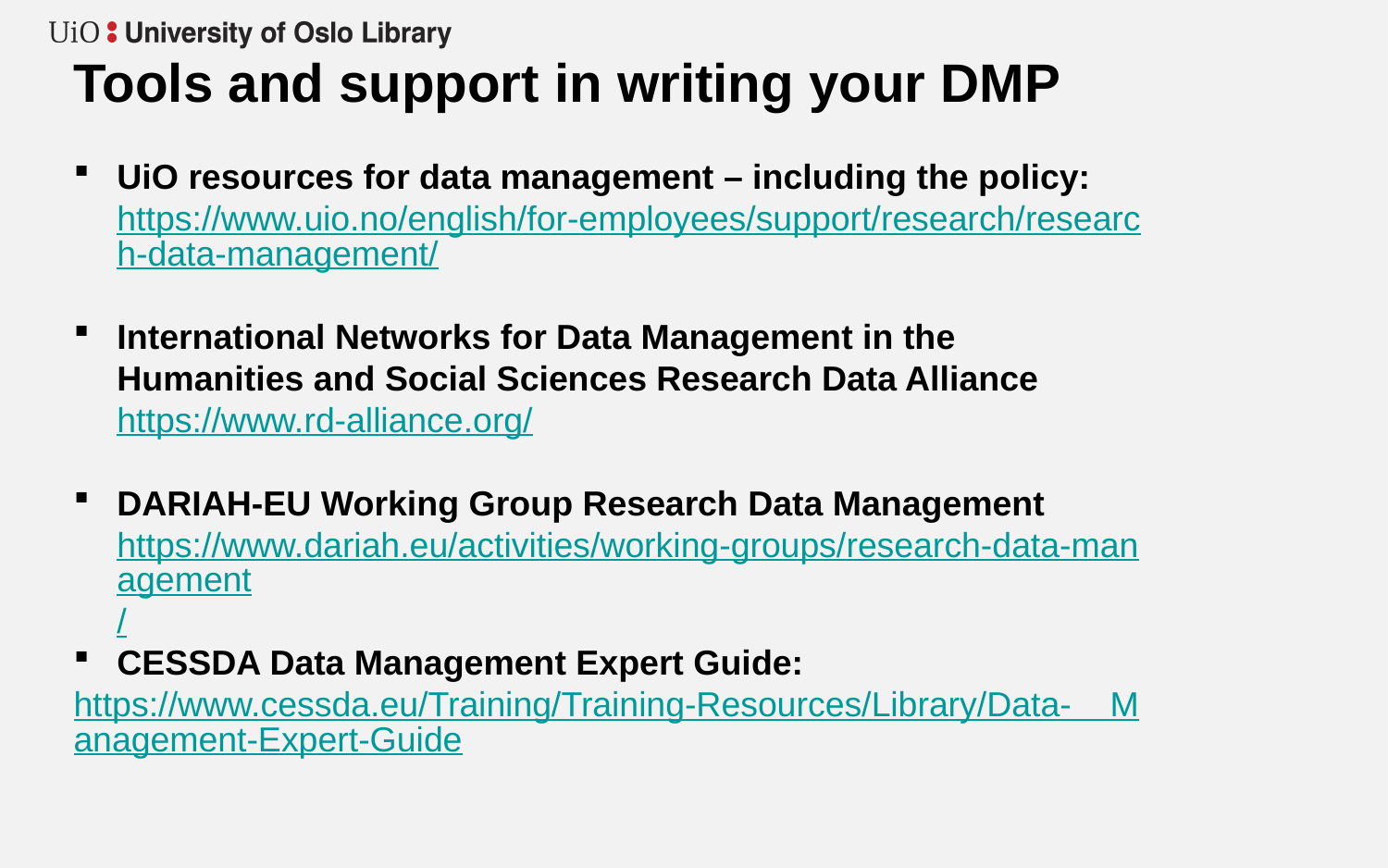

Tools and support in writing your DMP

UiO resources for data management – including the policy: https://www.uio.no/english/for-employees/support/research/research-data-management/

International Networks for Data Management in the Humanities and Social Sciences Research Data Alliance  https://www.rd-alliance.org/

DARIAH-EU Working Group Research Data Management
https://www.dariah.eu/activities/working-groups/research-data-management/
CESSDA Data Management Expert Guide:
https://www.cessda.eu/Training/Training-Resources/Library/Data-    Management-Expert-Guide